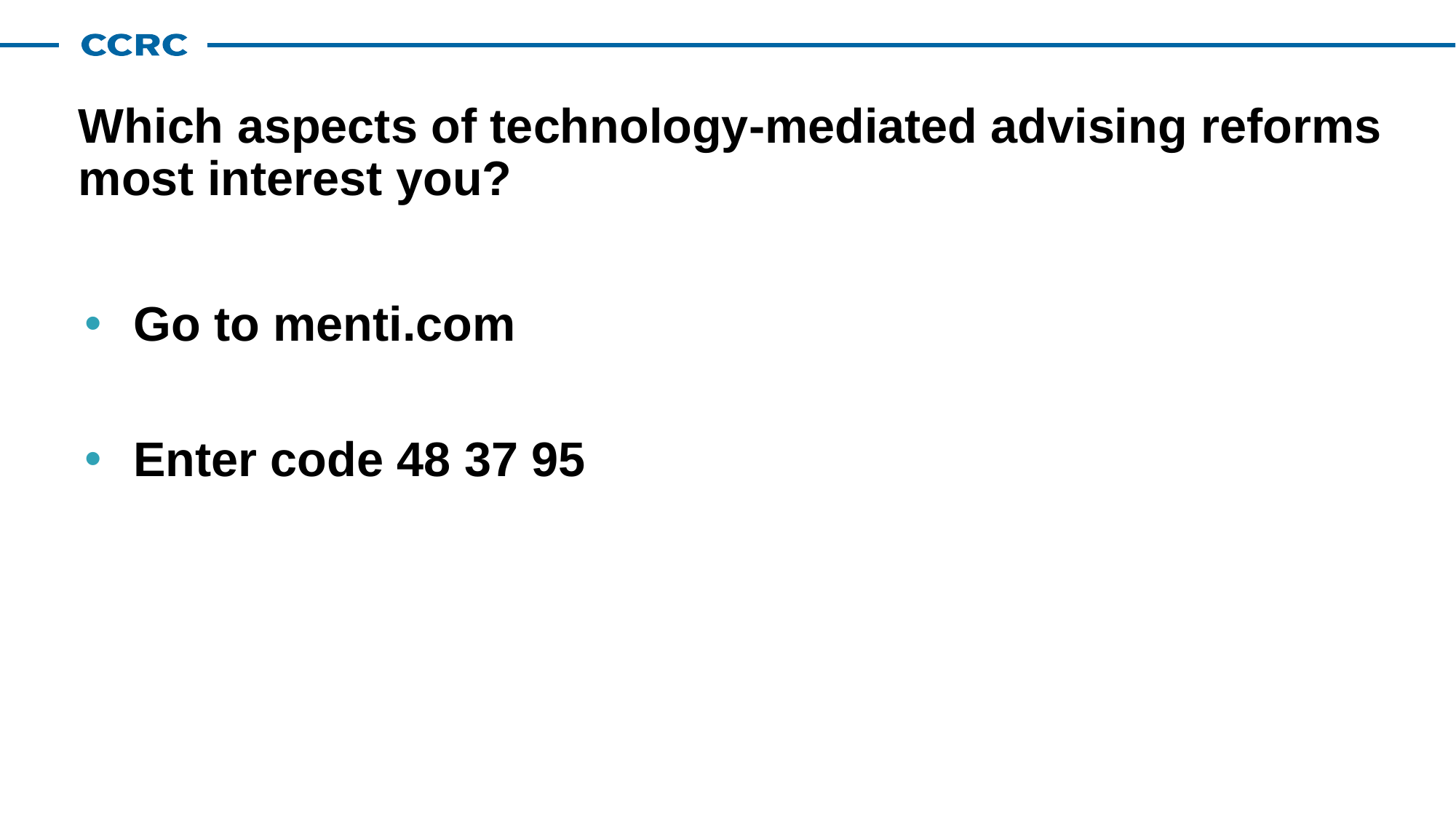

# Which aspects of technology-mediated advising reforms most interest you?

Go to menti.com

Enter code 48 37 95